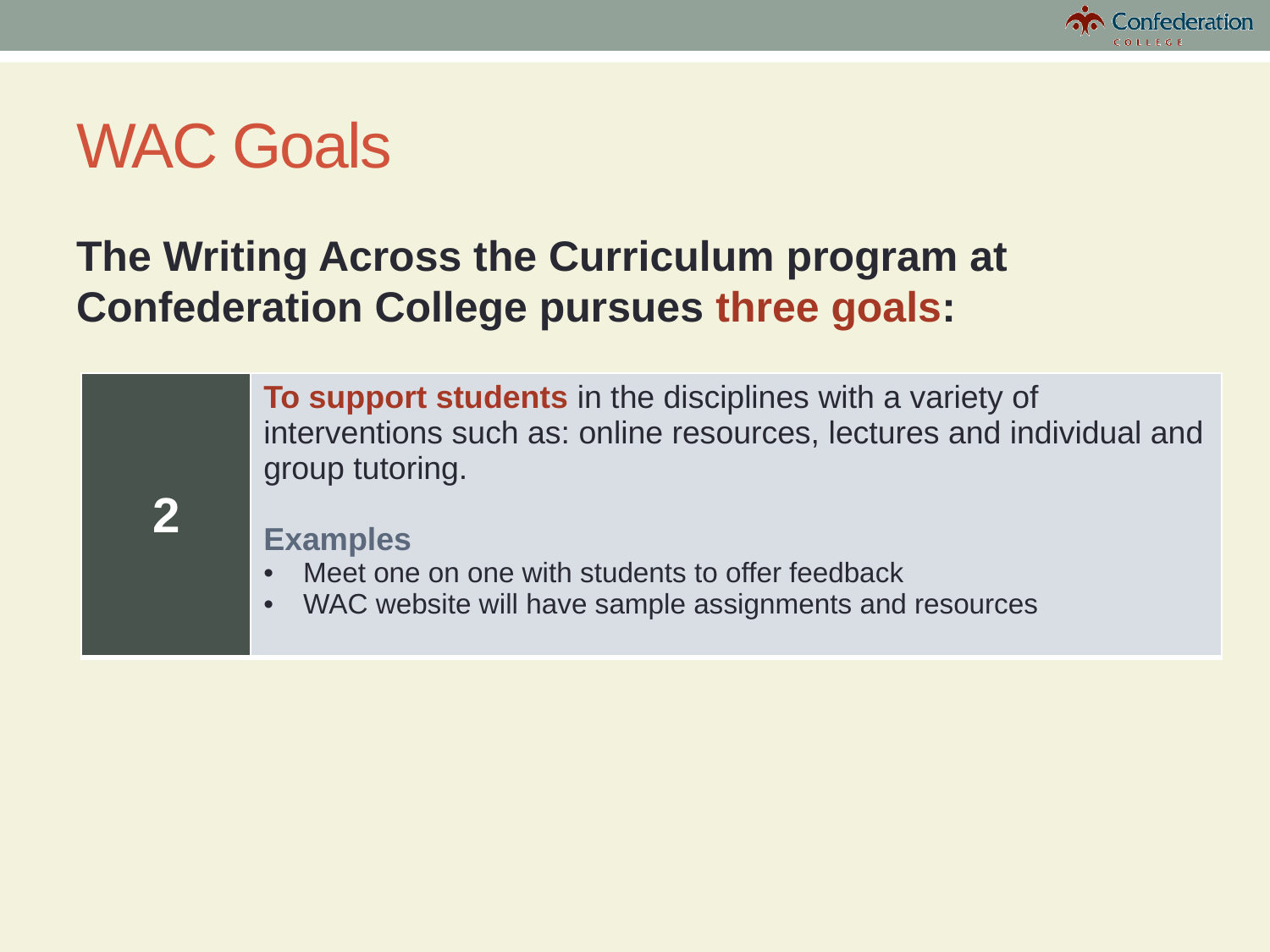

# WAC Goals
The Writing Across the Curriculum program at Confederation College pursues three goals:

| 2 | To support students in the disciplines with a variety of interventions such as: online resources, lectures and individual and group tutoring. Examples Meet one on one with students to offer feedback WAC website will have sample assignments and resources |
| --- | --- |